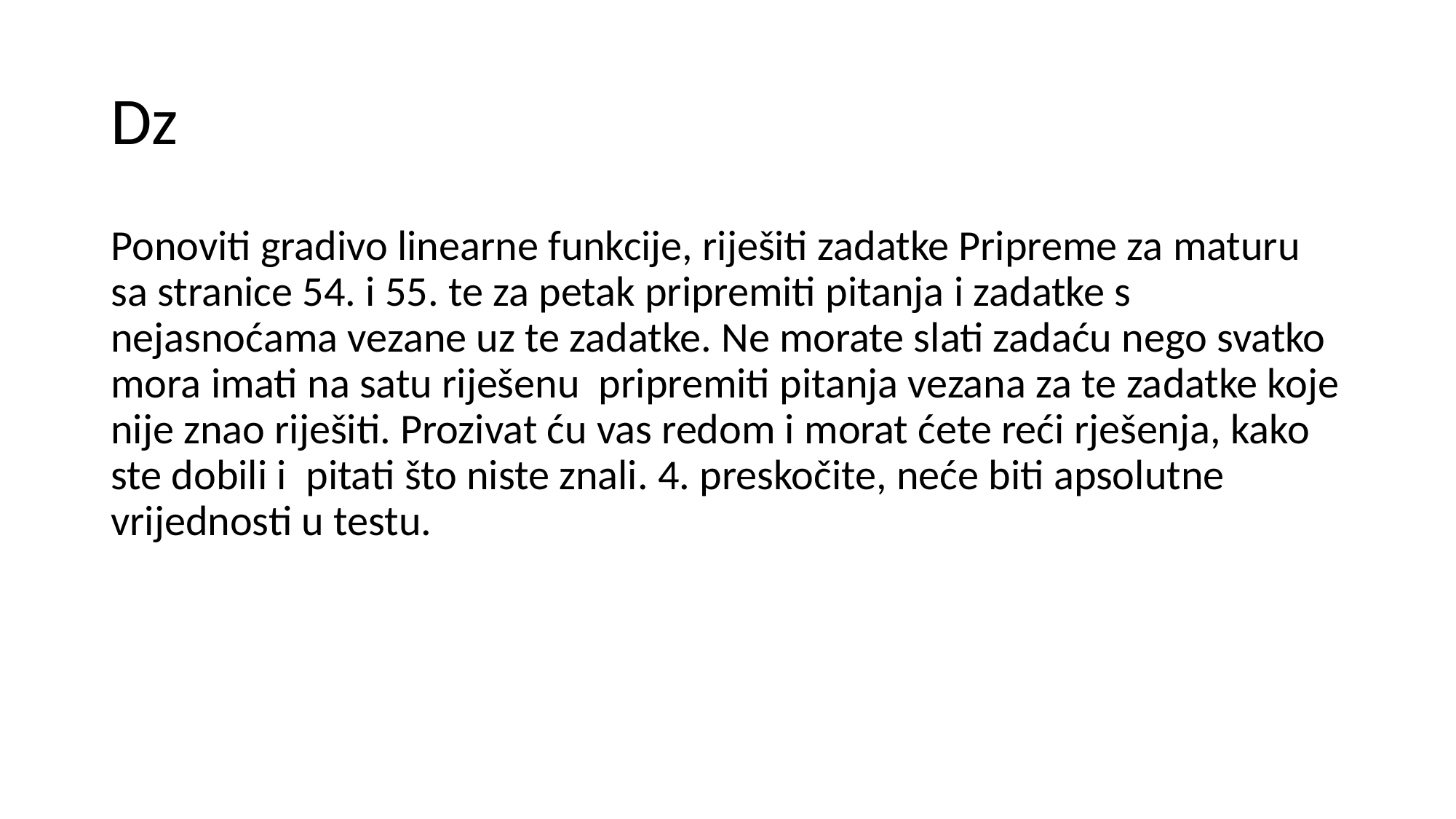

# Dz
Ponoviti gradivo linearne funkcije, riješiti zadatke Pripreme za maturu sa stranice 54. i 55. te za petak pripremiti pitanja i zadatke s nejasnoćama vezane uz te zadatke. Ne morate slati zadaću nego svatko mora imati na satu riješenu  pripremiti pitanja vezana za te zadatke koje nije znao riješiti. Prozivat ću vas redom i morat ćete reći rješenja, kako ste dobili i  pitati što niste znali. 4. preskočite, neće biti apsolutne vrijednosti u testu.